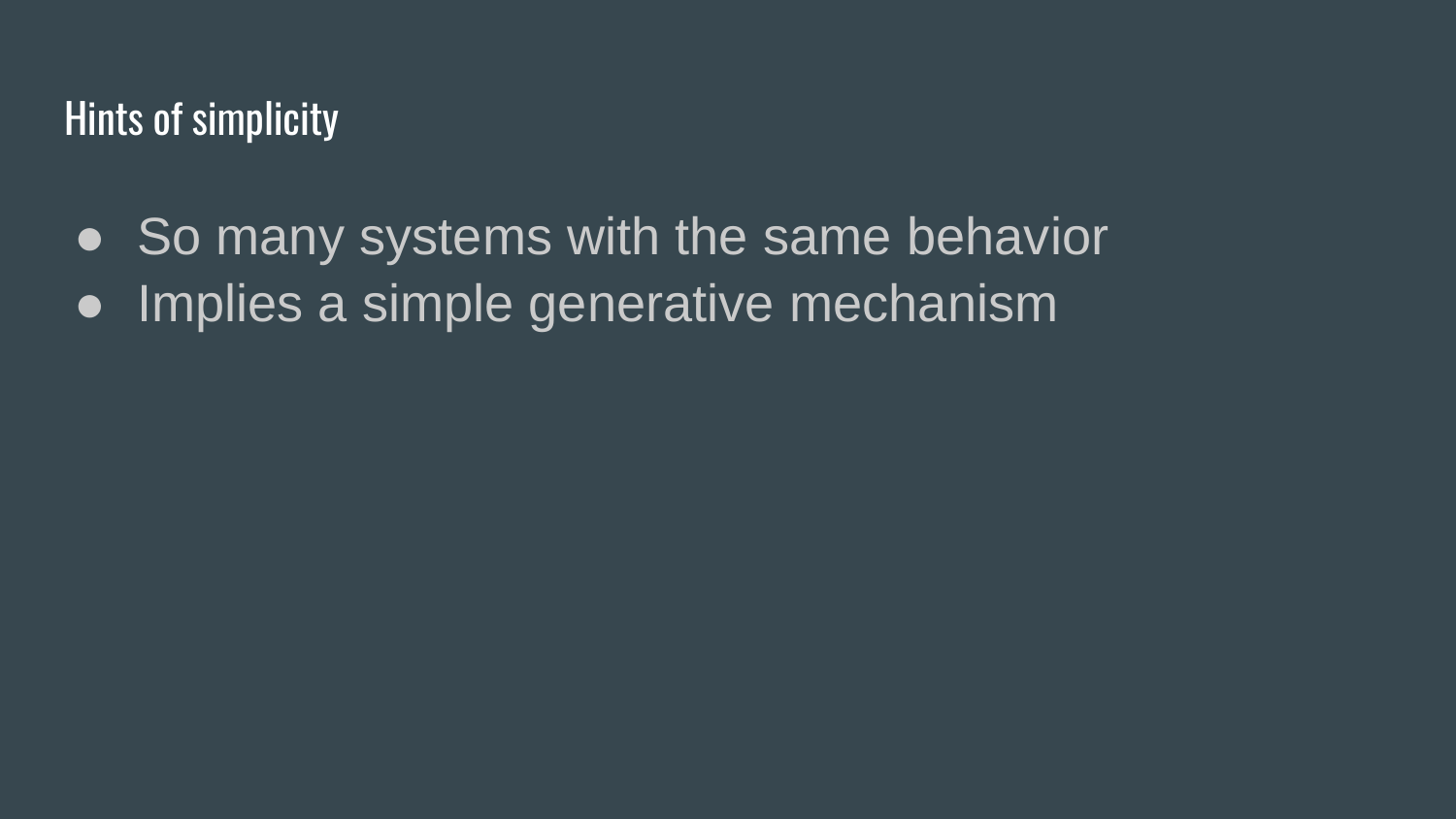

# Hints of simplicity
So many systems with the same behavior
Implies a simple generative mechanism